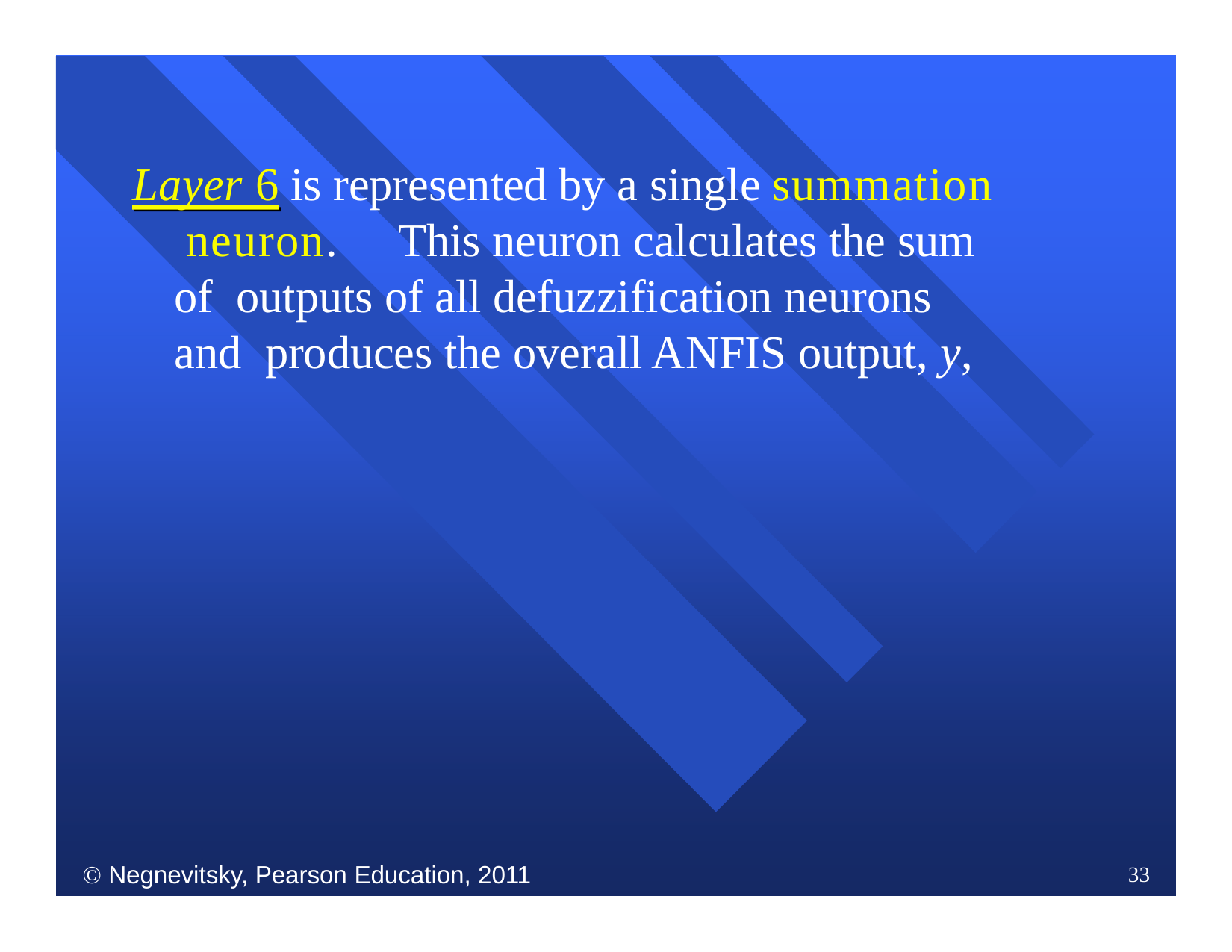

Layer 6 is represented by a single summation  neuron.	This neuron calculates the sum of  outputs of all defuzzification neurons and  produces the overall ANFIS output, y,

© Negnevitsky, Pearson Education, 2011
33